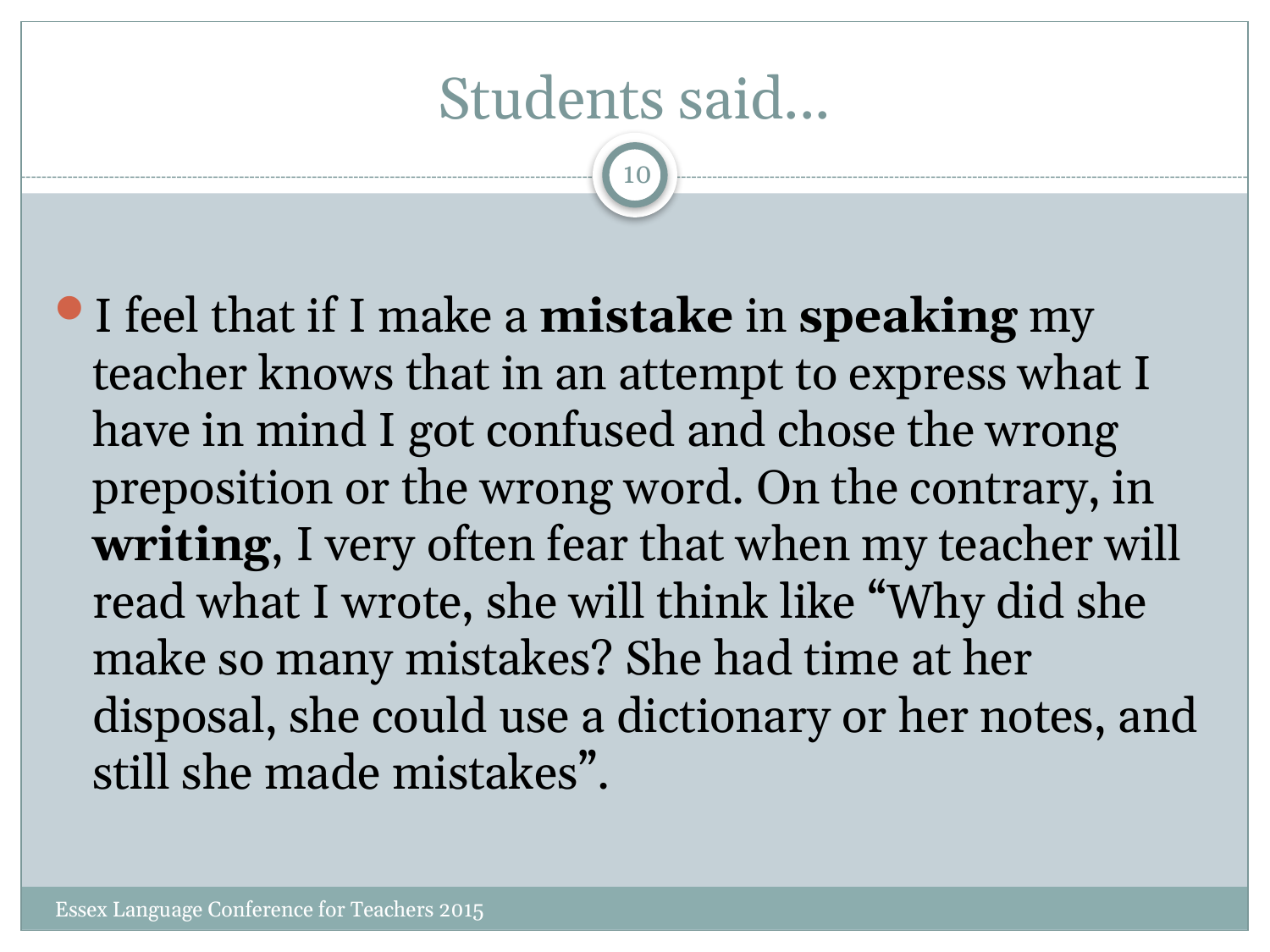

# Students said...
10

I feel that if I make a mistake in speaking my teacher knows that in an attempt to express what I have in mind I got confused and chose the wrong preposition or the wrong word. On the contrary, in writing, I very often fear that when my teacher will read what I wrote, she will think like “Why did she make so many mistakes? She had time at her disposal, she could use a dictionary or her notes, and still she made mistakes”.
Essex Language Conference for Teachers 2015